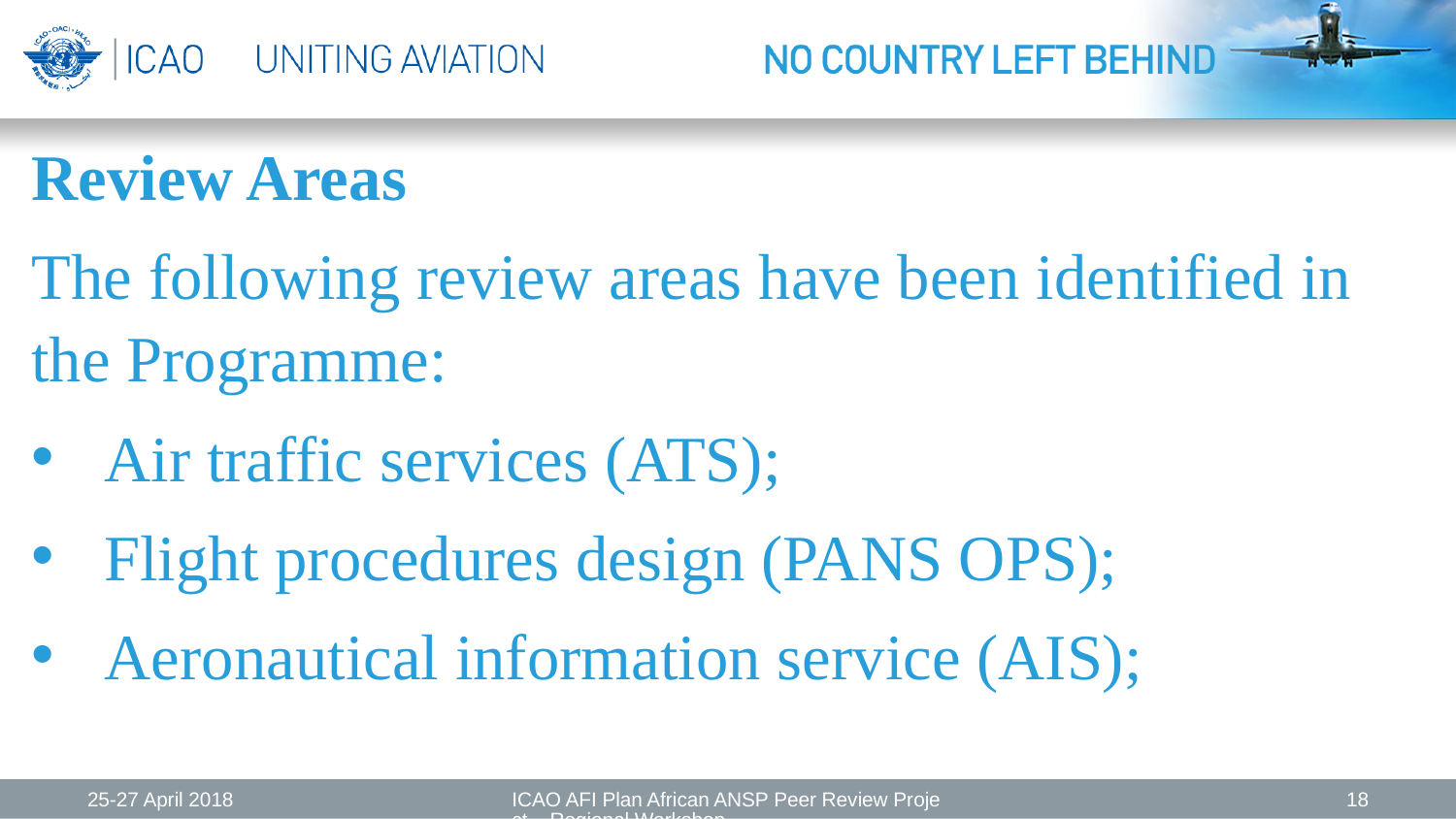

Review Areas
The following review areas have been identified in the Programme:
Air traffic services (ATS);
Flight procedures design (PANS OPS);
Aeronautical information service (AIS);
25-27 April 2018
ICAO AFI Plan African ANSP Peer Review Project – Regional Workshop
18